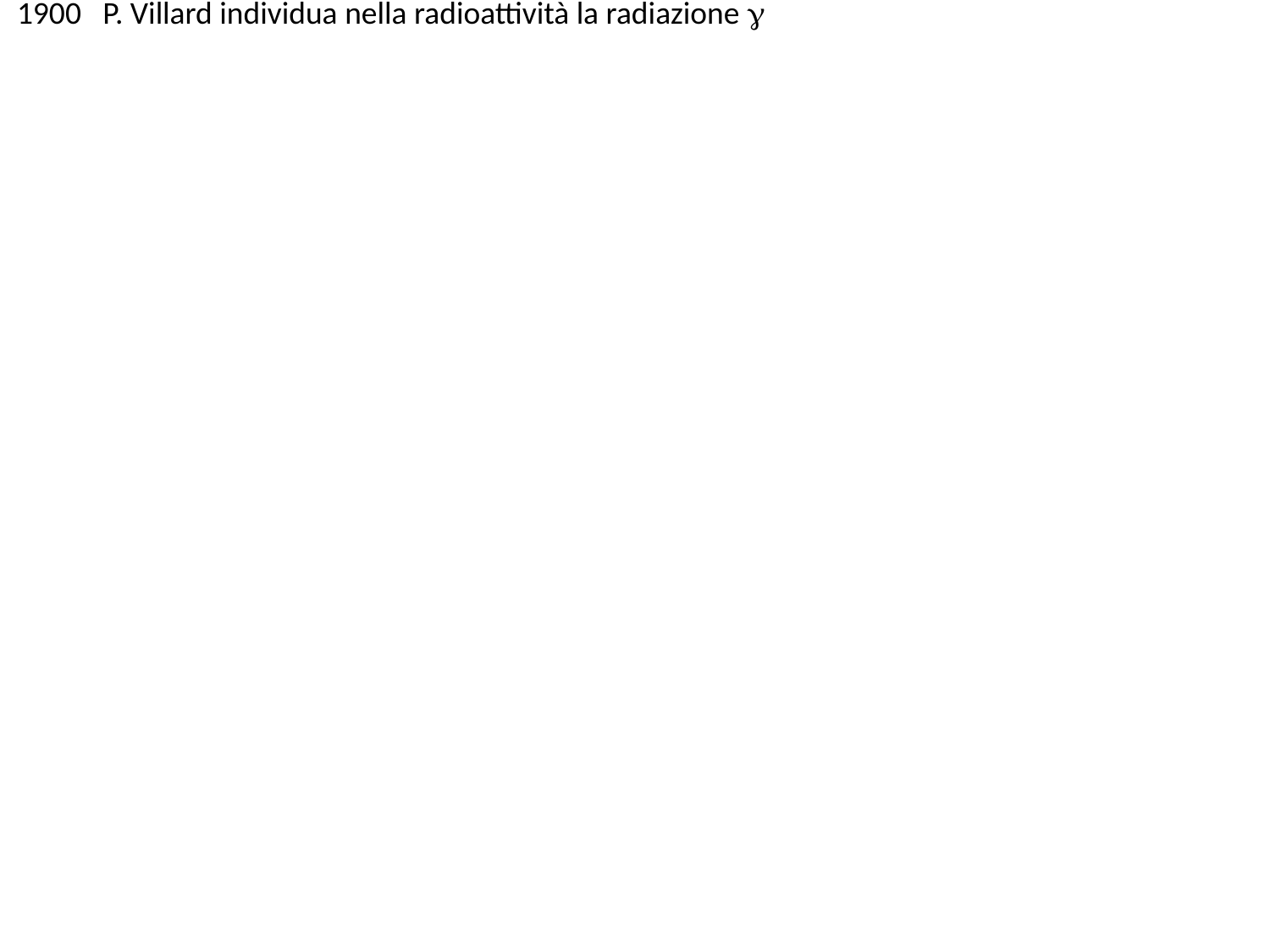

P. Villard individua nella radioattività la radiazione γ